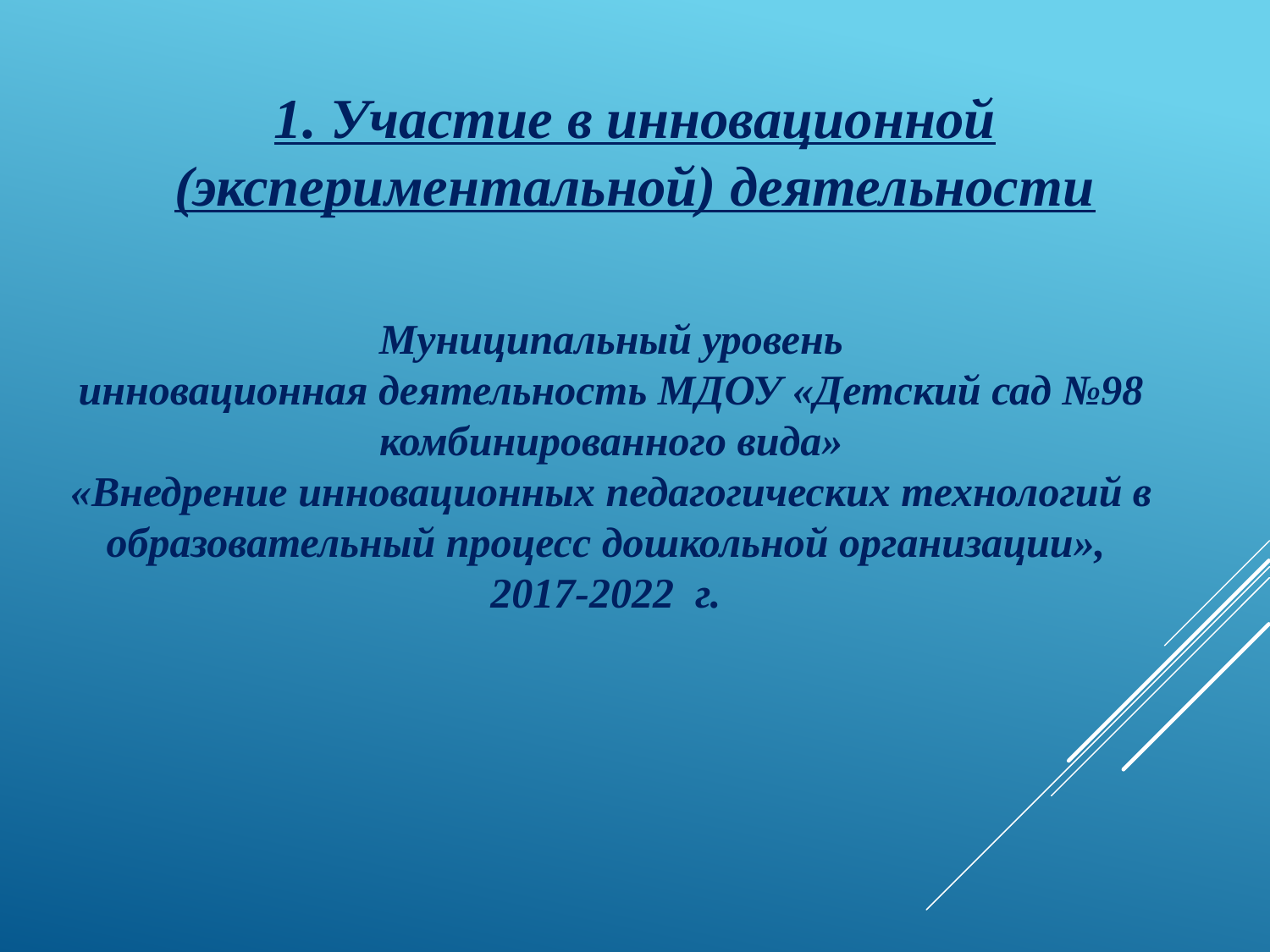

1. Участие в инновационной (экспериментальной) деятельности
Муниципальный уровень
инновационная деятельность МДОУ «Детский сад №98 комбинированного вида»
«Внедрение инновационных педагогических технологий в образовательный процесс дошкольной организации»,
2017-2022  г.